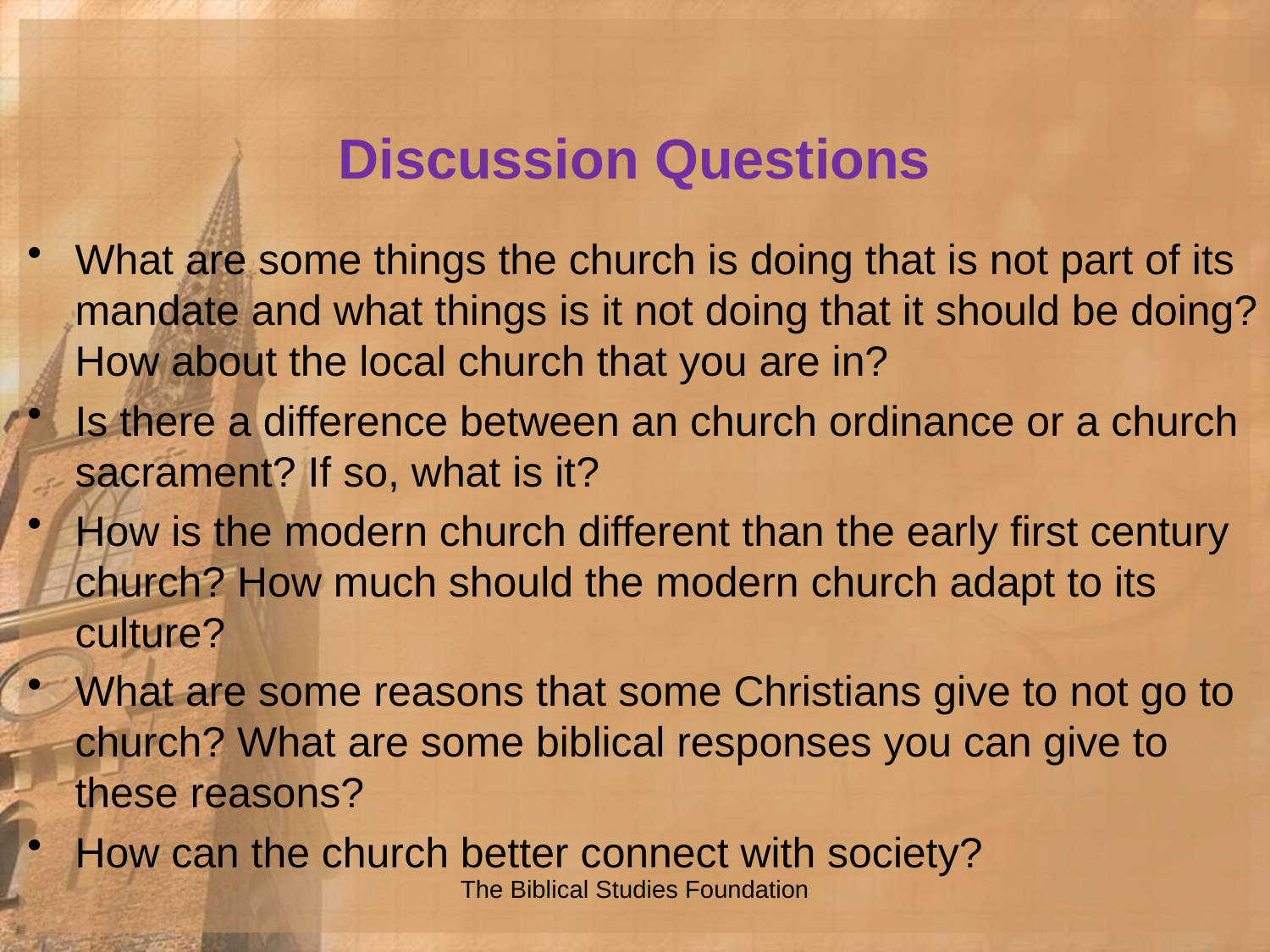

# Discussion Questions

What are some things the church is doing that is not part of its mandate and what things is it not doing that it should be doing? How about the local church that you are in?
Is there a difference between an church ordinance or a church sacrament? If so, what is it?
How is the modern church different than the early first century church? How much should the modern church adapt to its culture?
What are some reasons that some Christians give to not go to church? What are some biblical responses you can give to these reasons?
How can the church better connect with society?

The Biblical Studies Foundation